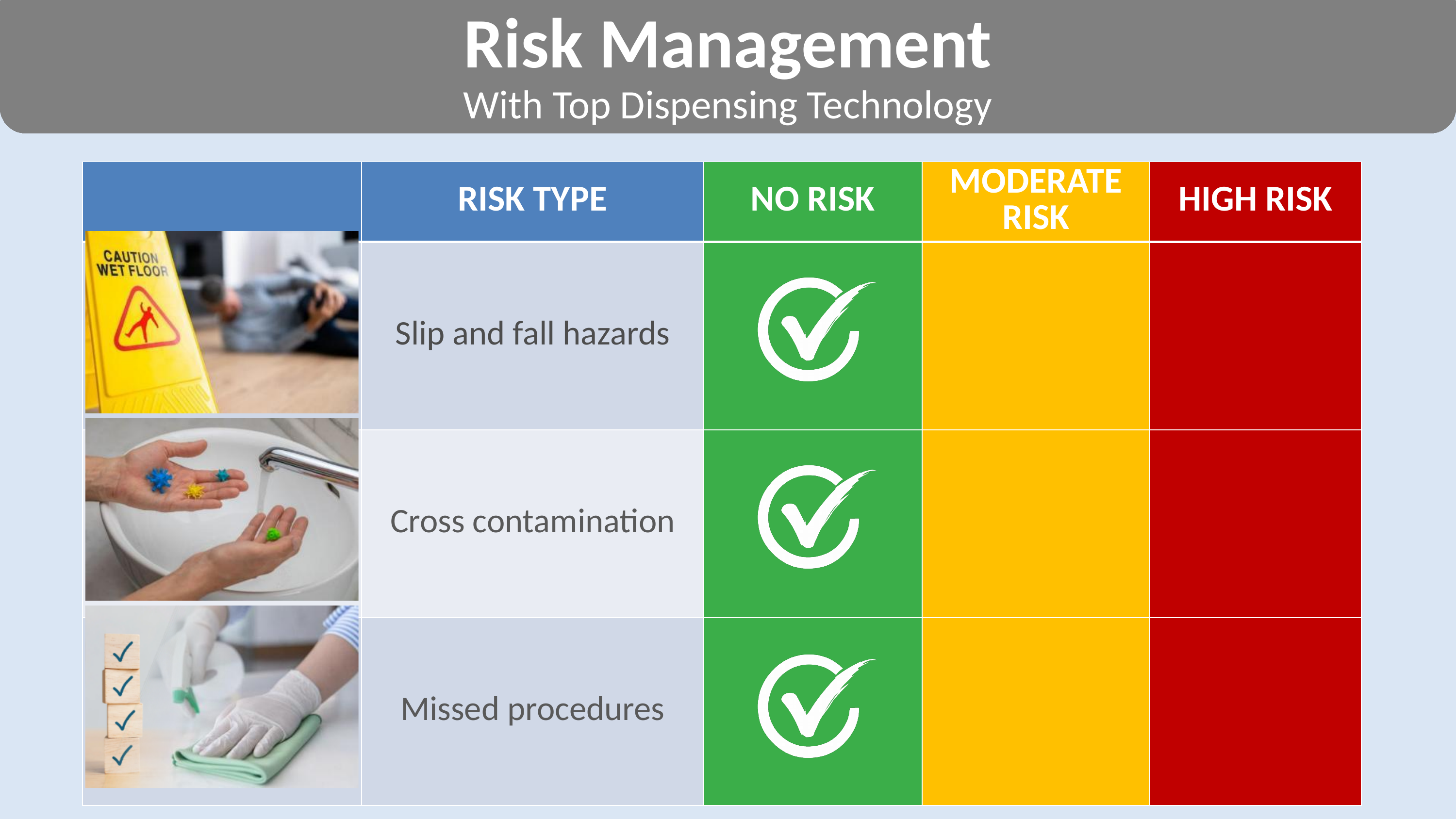

Risk Management
With Top Dispensing Technology
|  | Risk Type | No Risk | Moderate Risk | High Risk |
| --- | --- | --- | --- | --- |
|  | Slip and fall hazards |  |  |  |
|  | Cross contamination |  |  |  |
|  | Missed procedures |  |  |  |